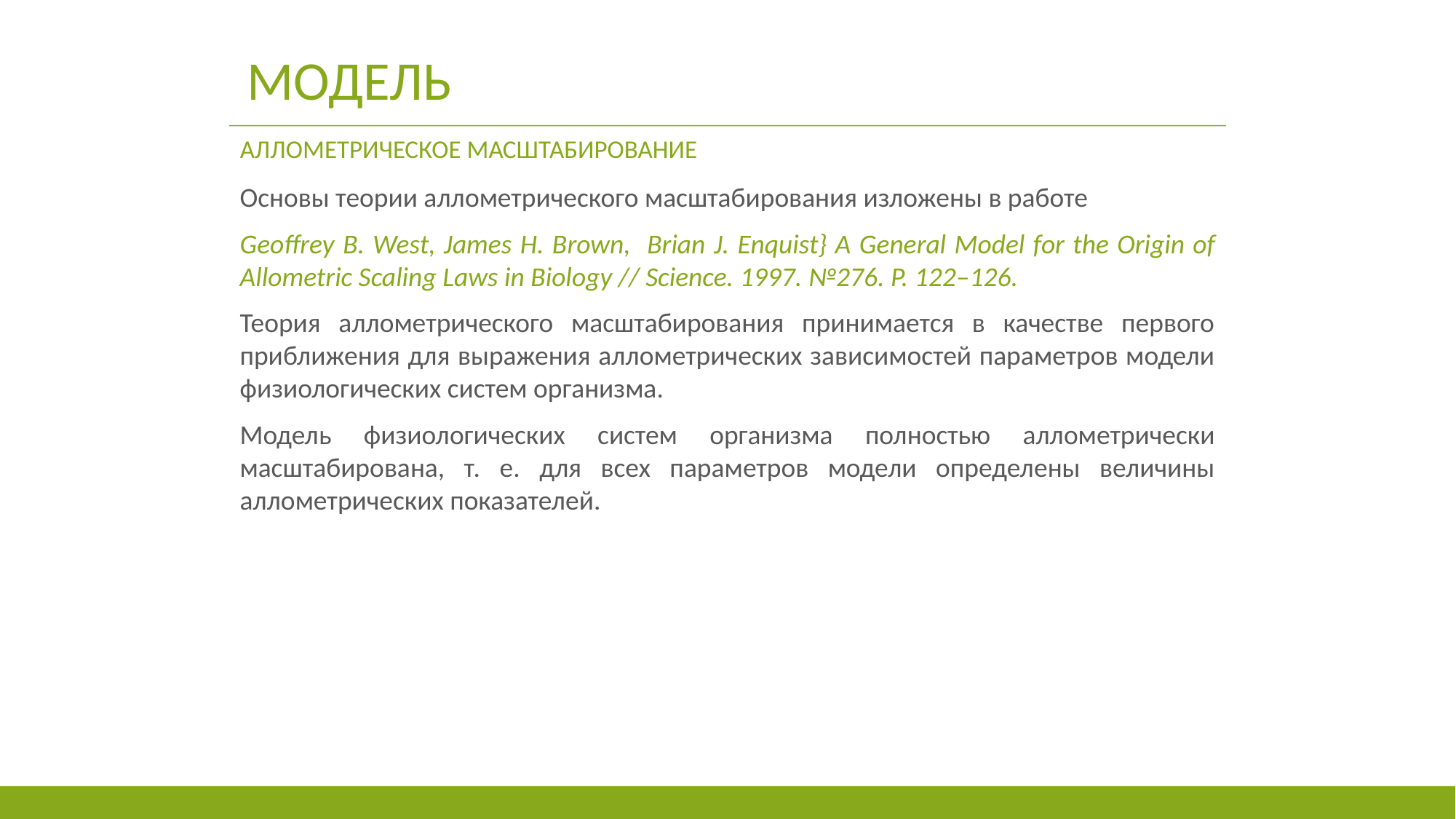

# модель

Аллометрическое масштабирование
Основы теории аллометрического масштабирования изложены в работе
Geoffrey B. West, James H. Brown,  Brian J. Enquist} A General Model for the Origin of Allometric Scaling Laws in Biology // Science. 1997. №276. P. 122–126.
Теория аллометрического масштабирования принимается в качестве первого приближения для выражения аллометрических зависимостей параметров модели физиологических систем организма.
Модель физиологических систем организма полностью аллометрически масштабирована, т. е. для всех параметров модели определены величины аллометрических показателей.